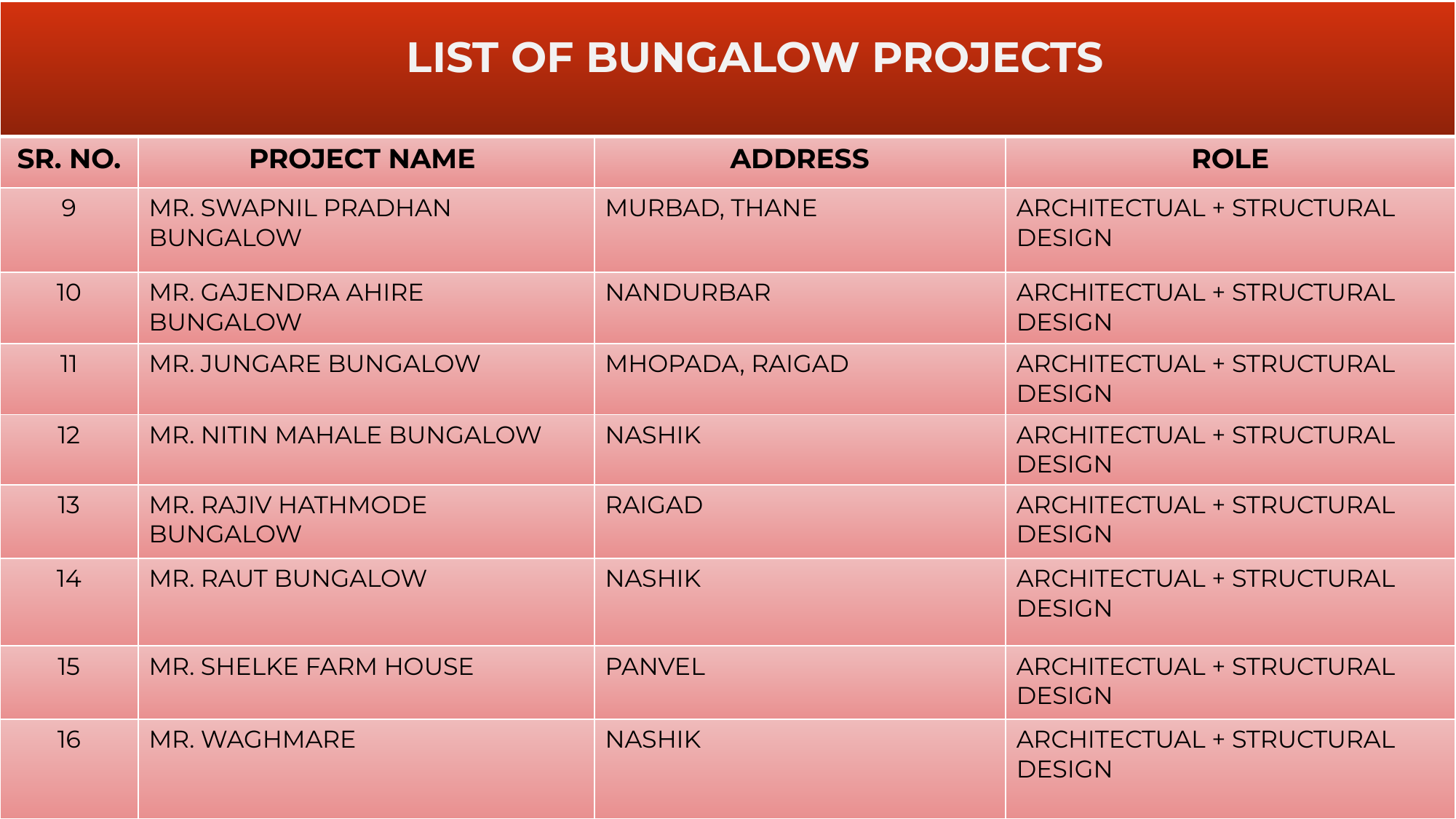

|  |  |  |  |
| --- | --- | --- | --- |
| SR. NO. | PROJECT NAME | ADDRESS | ROLE |
| 9 | MR. SWAPNIL PRADHAN BUNGALOW | MURBAD, THANE | ARCHITECTUAL + STRUCTURAL DESIGN |
| 10 | MR. GAJENDRA AHIRE BUNGALOW | NANDURBAR | ARCHITECTUAL + STRUCTURAL DESIGN |
| 11 | MR. JUNGARE BUNGALOW | MHOPADA, RAIGAD | ARCHITECTUAL + STRUCTURAL DESIGN |
| 12 | MR. NITIN MAHALE BUNGALOW | NASHIK | ARCHITECTUAL + STRUCTURAL DESIGN |
| 13 | MR. RAJIV HATHMODE BUNGALOW | RAIGAD | ARCHITECTUAL + STRUCTURAL DESIGN |
| 14 | MR. RAUT BUNGALOW | NASHIK | ARCHITECTUAL + STRUCTURAL DESIGN |
| 15 | MR. SHELKE FARM HOUSE | PANVEL | ARCHITECTUAL + STRUCTURAL DESIGN |
| 16 | MR. WAGHMARE | NASHIK | ARCHITECTUAL + STRUCTURAL DESIGN |
LIST OF BUNGALOW PROJECTS